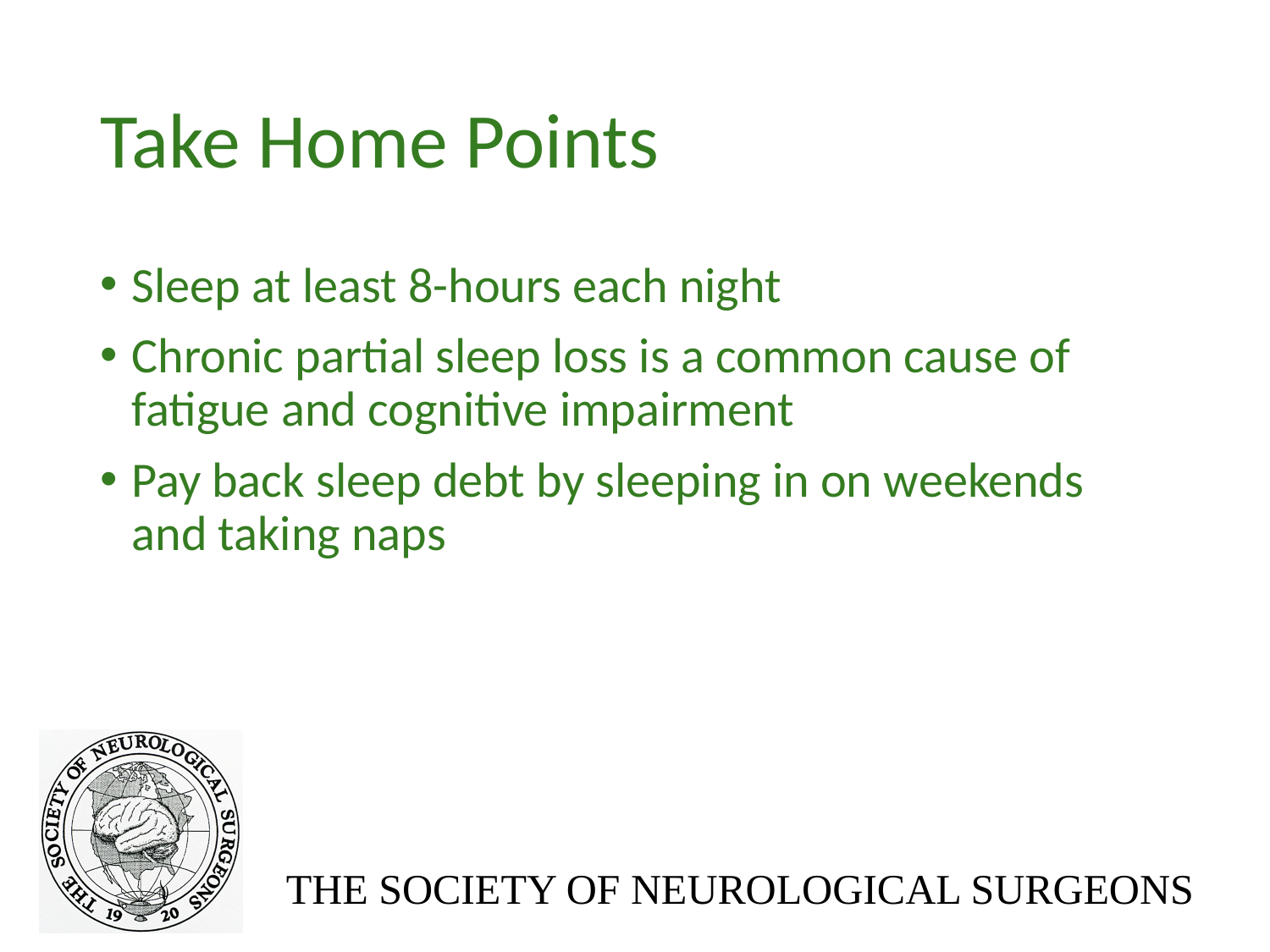

# Take Home Points
Sleep at least 8-hours each night
Chronic partial sleep loss is a common cause of fatigue and cognitive impairment
Pay back sleep debt by sleeping in on weekends and taking naps